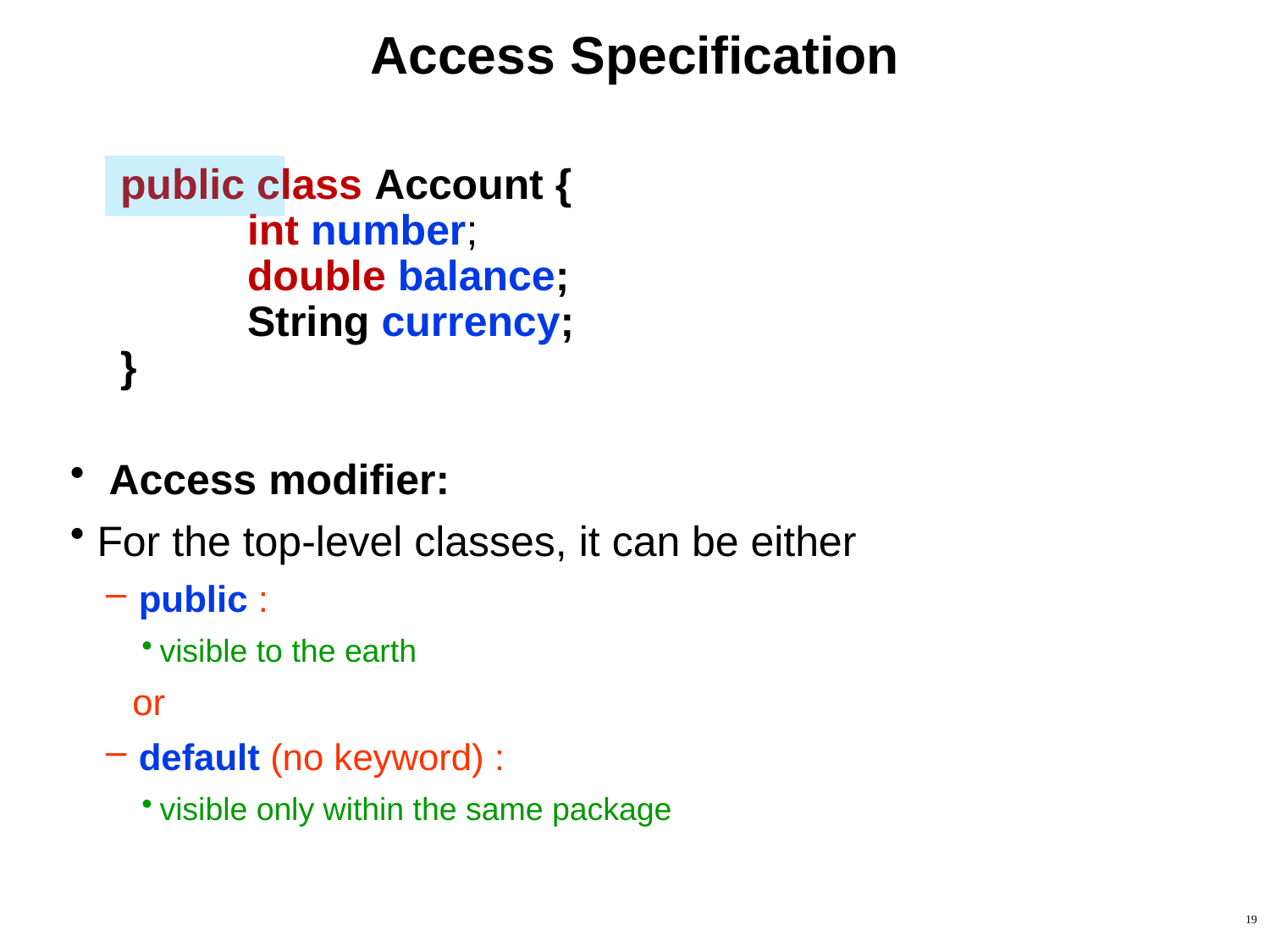

# Access Specification

public class Account {
	int number;
	double balance;
	String currency;
}

 Access modifier:
For the top-level classes, it can be either
 public :
visible to the earth
or
 default (no keyword) :
visible only within the same package

19